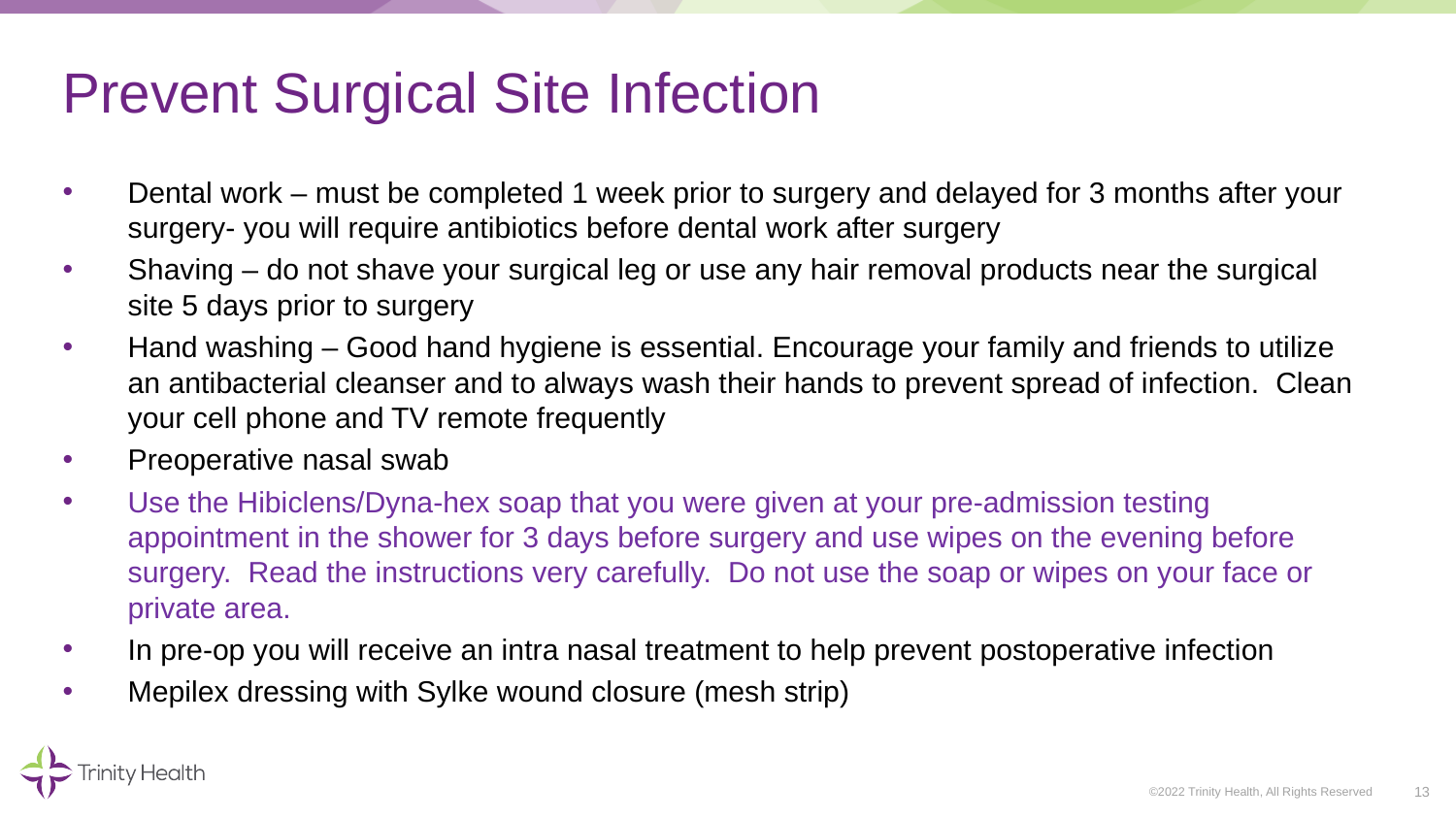

# Prevent Surgical Site Infection
Dental work – must be completed 1 week prior to surgery and delayed for 3 months after your surgery- you will require antibiotics before dental work after surgery
Shaving – do not shave your surgical leg or use any hair removal products near the surgical site 5 days prior to surgery
Hand washing – Good hand hygiene is essential. Encourage your family and friends to utilize an antibacterial cleanser and to always wash their hands to prevent spread of infection.  Clean your cell phone and TV remote frequently
Preoperative nasal swab
Use the Hibiclens/Dyna-hex soap that you were given at your pre-admission testing appointment in the shower for 3 days before surgery and use wipes on the evening before surgery.  Read the instructions very carefully.  Do not use the soap or wipes on your face or private area.
In pre-op you will receive an intra nasal treatment to help prevent postoperative infection
Mepilex dressing with Sylke wound closure (mesh strip)

13
©2022 Trinity Health, All Rights Reserved